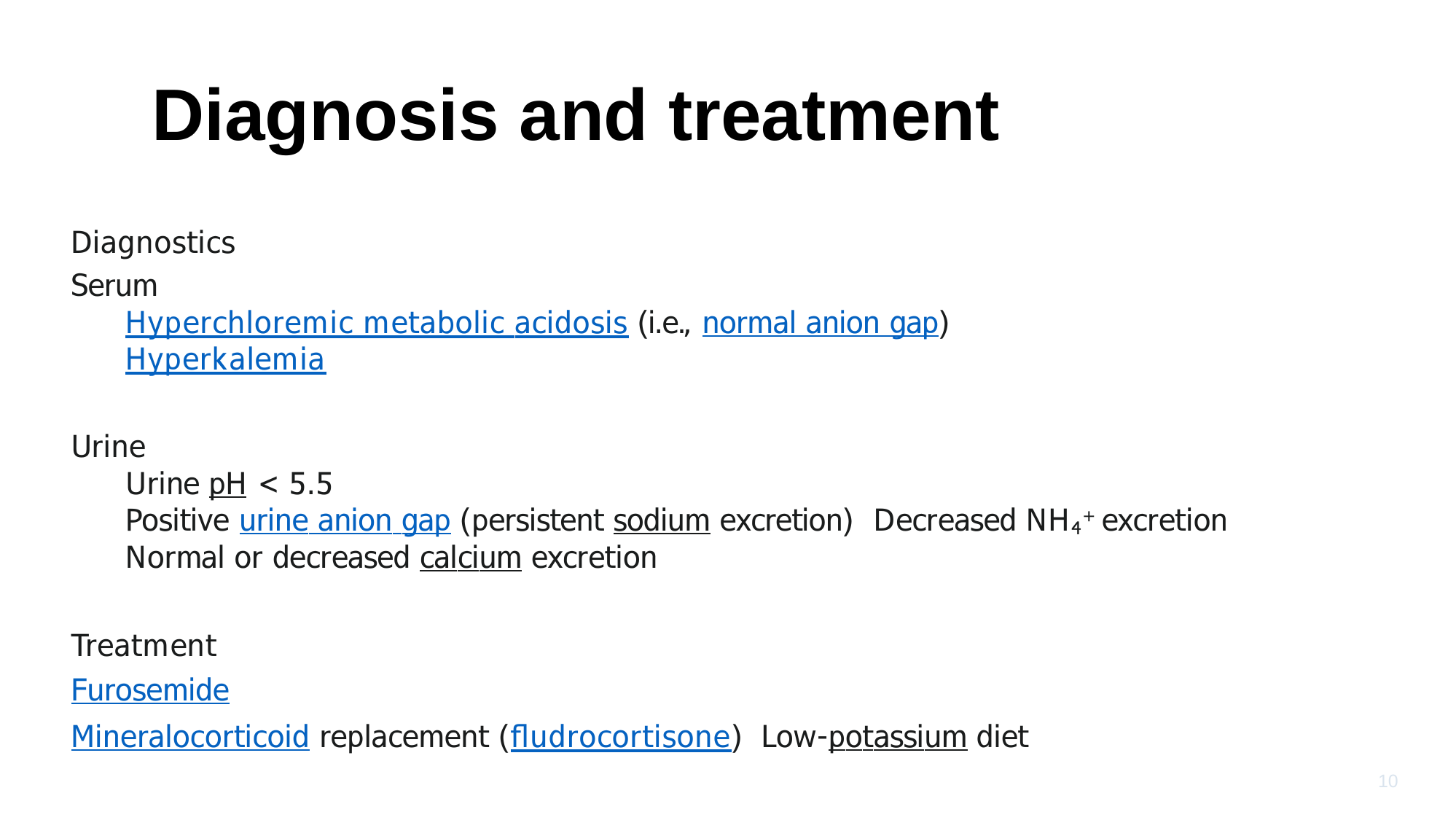

# Diagnosis and treatment
Diagnostics
Serum
Hyperchloremic metabolic acidosis (i.e., normal anion gap)
Hyperkalemia

Urine
Urine pH < 5.5
Positive urine anion gap (persistent sodium excretion)  Decreased NH4+ excretion
Normal or decreased calcium excretion

Treatment
Furosemide
Mineralocorticoid replacement (ﬂudrocortisone)  Low-potassium diet
10